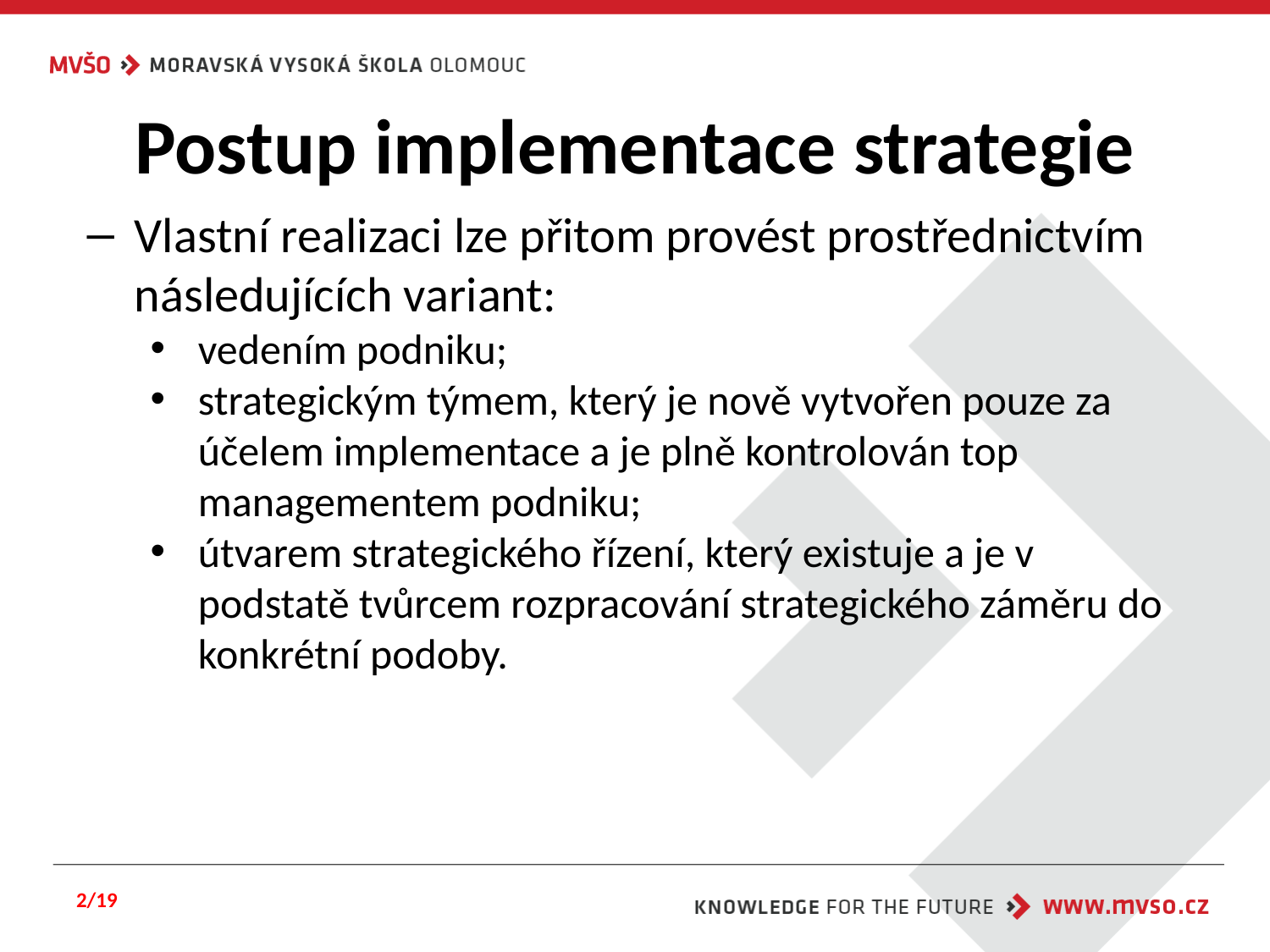

# Postup implementace strategie
Vlastní realizaci lze přitom provést prostřednictvím následujících variant:
vedením podniku;
strategickým týmem, který je nově vytvořen pouze za účelem implementace a je plně kontrolován top managementem podniku;
útvarem strategického řízení, který existuje a je v podstatě tvůrcem rozpracování strategického záměru do konkrétní podoby.
2/19